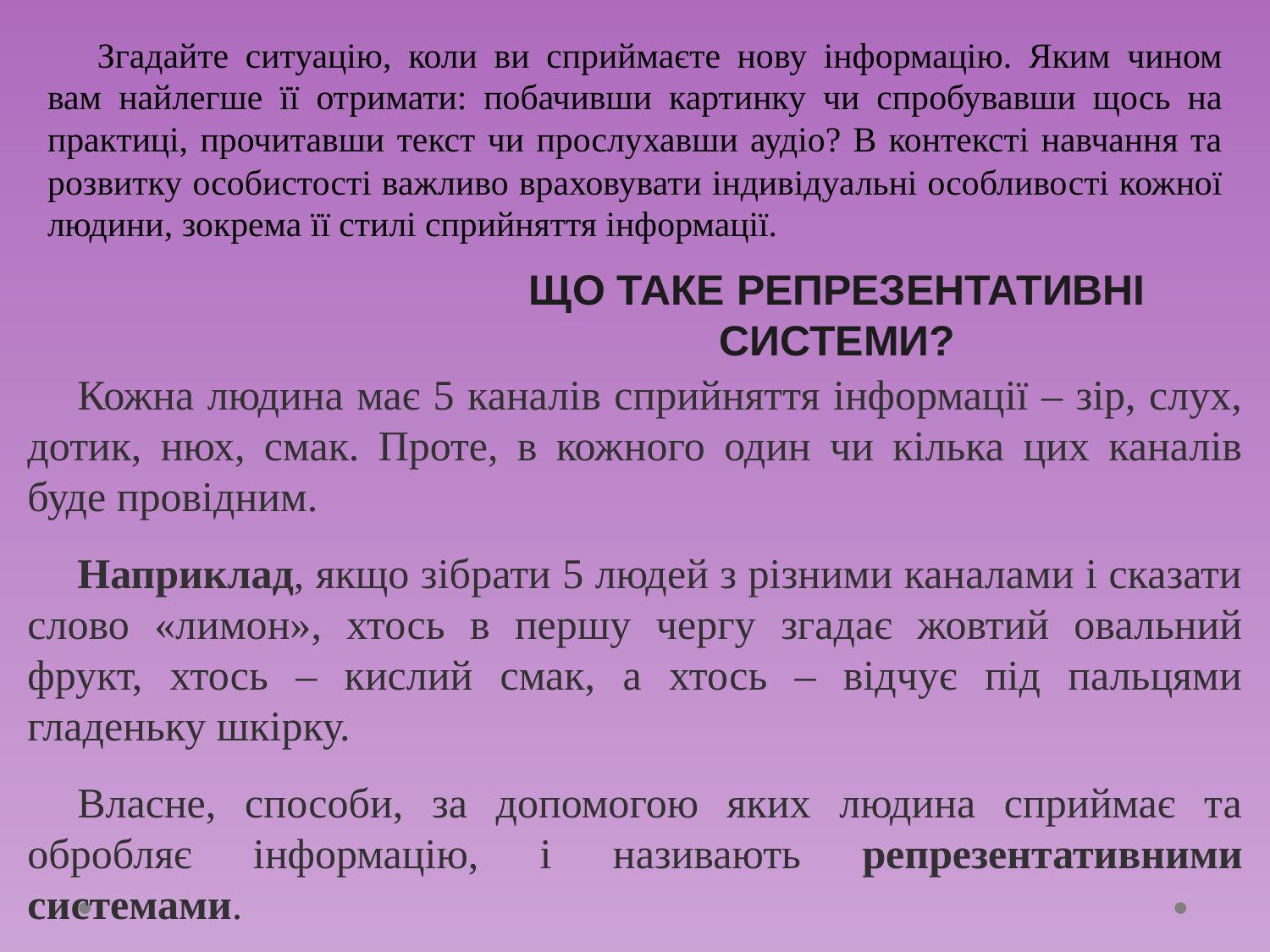

Згадайте ситуацію, коли ви сприймаєте нову інформацію. Яким чином вам найлегше її отримати: побачивши картинку чи спробувавши щось на практиці, прочитавши текст чи прослухавши аудіо? В контексті навчання та розвитку особистості важливо враховувати індивідуальні особливості кожної людини, зокрема її стилі сприйняття інформації.
Що таке репрезентативні системи?
Кожна людина має 5 каналів сприйняття інформації – зір, слух, дотик, нюх, смак. Проте, в кожного один чи кілька цих каналів буде провідним.
Наприклад, якщо зібрати 5 людей з різними каналами і сказати слово «лимон», хтось в першу чергу згадає жовтий овальний фрукт, хтось – кислий смак, а хтось – відчує під пальцями гладеньку шкірку.
Власне, способи, за допомогою яких людина сприймає та обробляє інформацію, і називають репрезентативними системами.